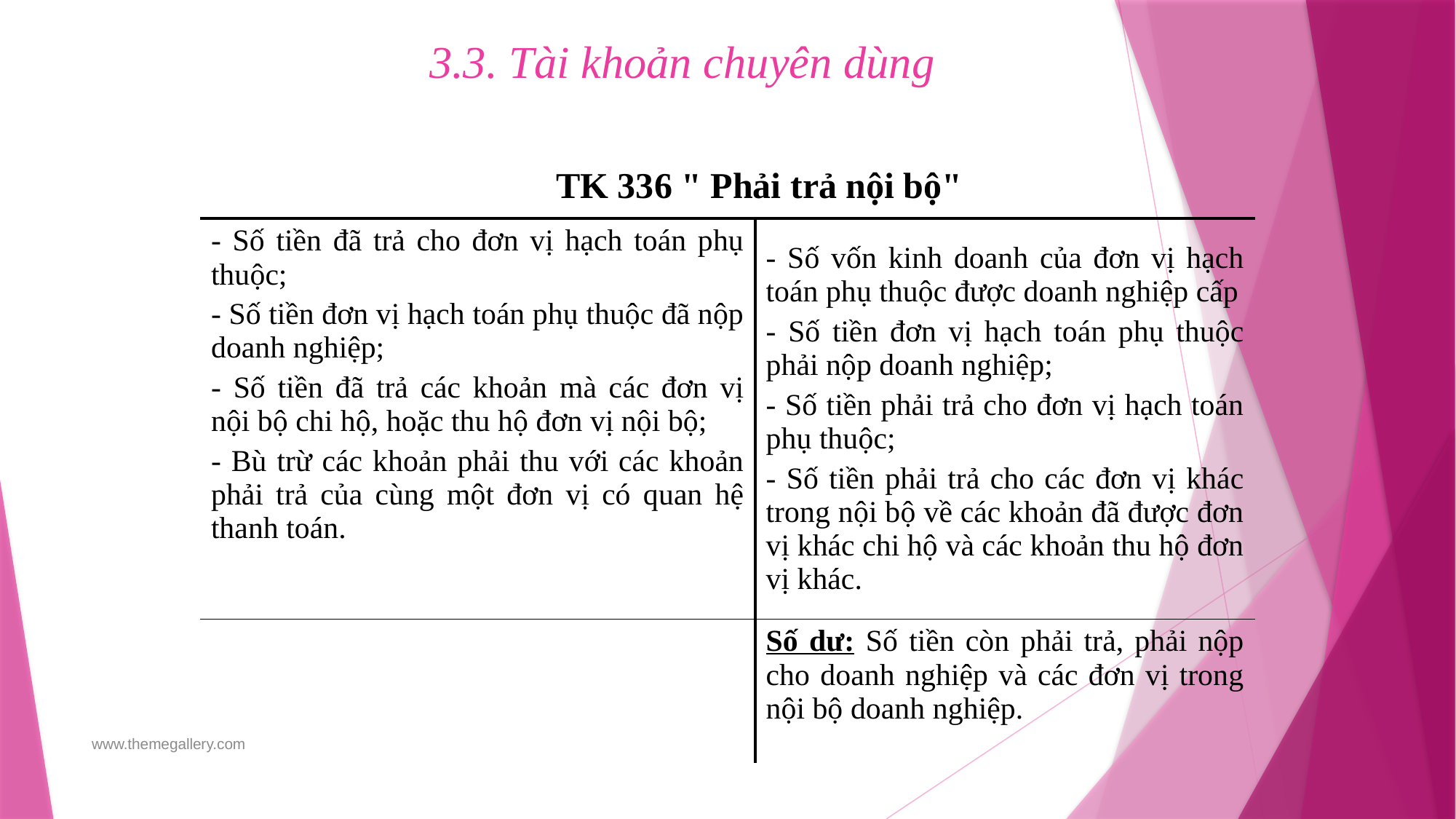

# 3.3. Tài khoản chuyên dùng
TK 336 " Phải trả nội bộ"
| - Số tiền đã trả cho đơn vị hạch toán phụ thuộc; - Số tiền đơn vị hạch toán phụ thuộc đã nộp doanh nghiệp; - Số tiền đã trả các khoản mà các đơn vị nội bộ chi hộ, hoặc thu hộ đơn vị nội bộ; - Bù trừ các khoản phải thu với các khoản phải trả của cùng một đơn vị có quan hệ thanh toán. | - Số vốn kinh doanh của đơn vị hạch toán phụ thuộc được doanh nghiệp cấp - Số tiền đơn vị hạch toán phụ thuộc phải nộp doanh nghiệp; - Số tiền phải trả cho đơn vị hạch toán phụ thuộc; - Số tiền phải trả cho các đơn vị khác trong nội bộ về các khoản đã được đơn vị khác chi hộ và các khoản thu hộ đơn vị khác. |
| --- | --- |
|  | Số dư: Số tiền còn phải trả, phải nộp cho doanh nghiệp và các đơn vị trong nội bộ doanh nghiệp. |
www.themegallery.com